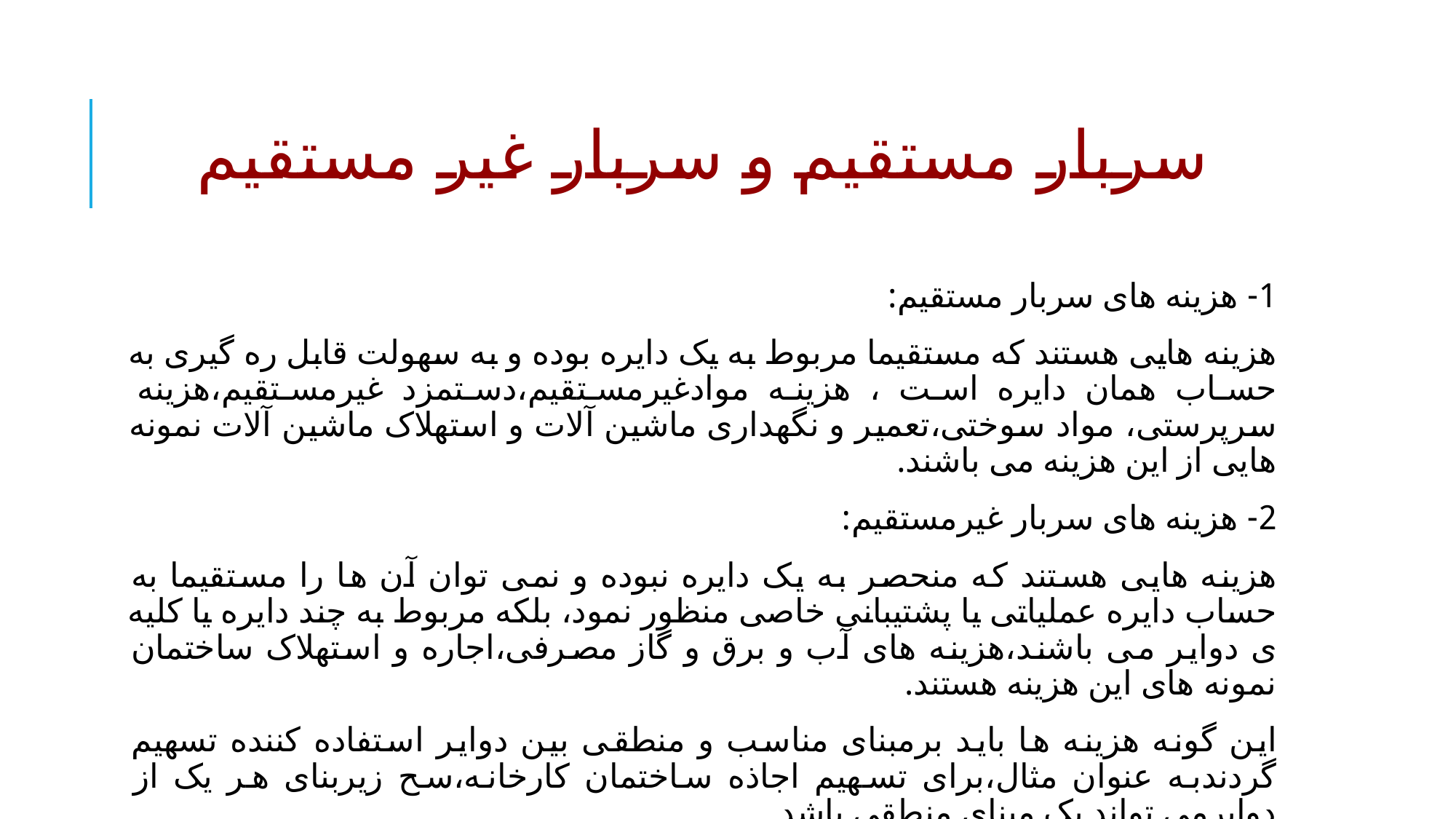

# سربار مستقیم و سربار غیر مستقیم
1- هزینه های سربار مستقیم:
هزینه هایی هستند که مستقیما مربوط به یک دایره بوده و به سهولت قابل ره گیری به حساب همان دایره است ، هزینه موادغیرمستقیم،دستمزد غیرمستقیم،هزینه سرپرستی، مواد سوختی،تعمیر و نگهداری ماشین آلات و استهلاک ماشین آلات نمونه هایی از این هزینه می باشند.
2- هزینه های سربار غیرمستقیم:
هزینه هایی هستند که منحصر به یک دایره نبوده و نمی توان آن ها را مستقیما به حساب دایره عملیاتی یا پشتیبانی خاصی منظور نمود، بلکه مربوط به چند دایره یا کلیه ی دوایر می باشند،هزینه های آب و برق و گاز مصرفی،اجاره و استهلاک ساختمان نمونه های این هزینه هستند.
این گونه هزینه ها باید برمبنای مناسب و منطقی بین دوایر استفاده کننده تسهیم گردندبه عنوان مثال،برای تسهیم اجاذه ساختمان کارخانه،سح زیربنای هر یک از دوایرمی تواند یک مبنای منطقی باشد.